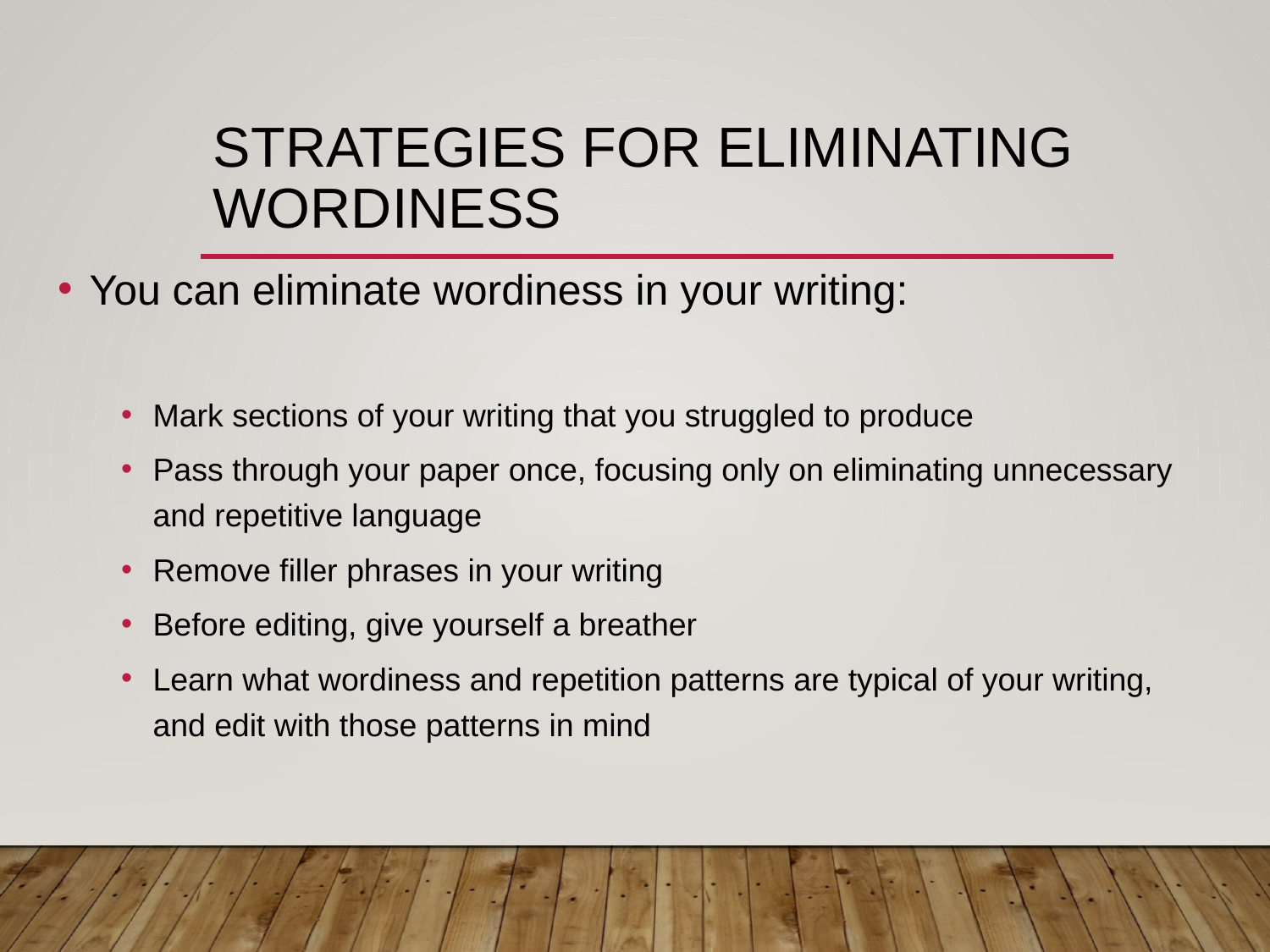

# Strategies for Eliminating Wordiness
You can eliminate wordiness in your writing:

Mark sections of your writing that you struggled to produce
Pass through your paper once, focusing only on eliminating unnecessary and repetitive language
Remove filler phrases in your writing
Before editing, give yourself a breather
Learn what wordiness and repetition patterns are typical of your writing, and edit with those patterns in mind